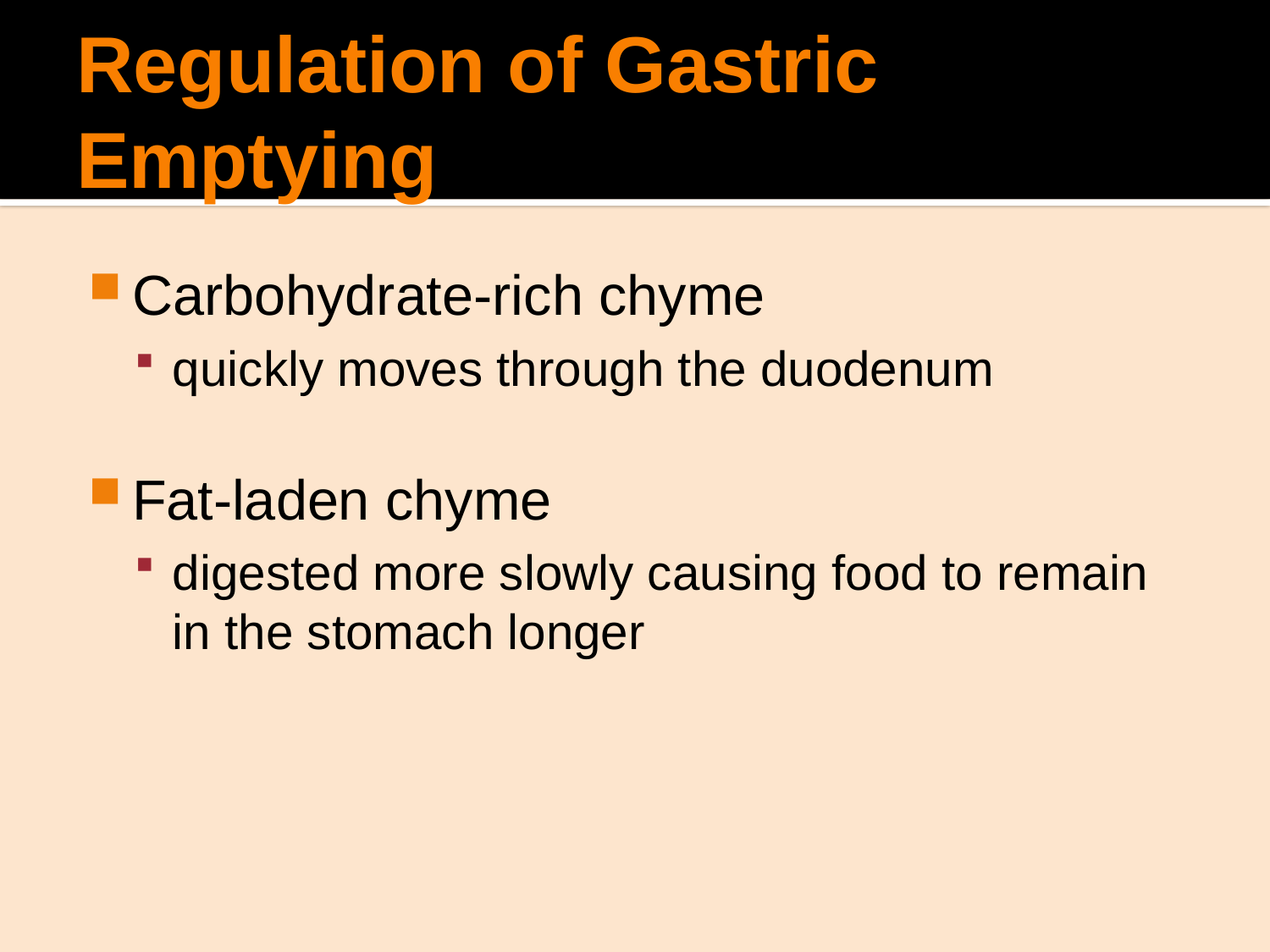

# Regulation of Gastric Emptying
Carbohydrate-rich chyme
quickly moves through the duodenum

Fat-laden chyme
digested more slowly causing food to remain in the stomach longer